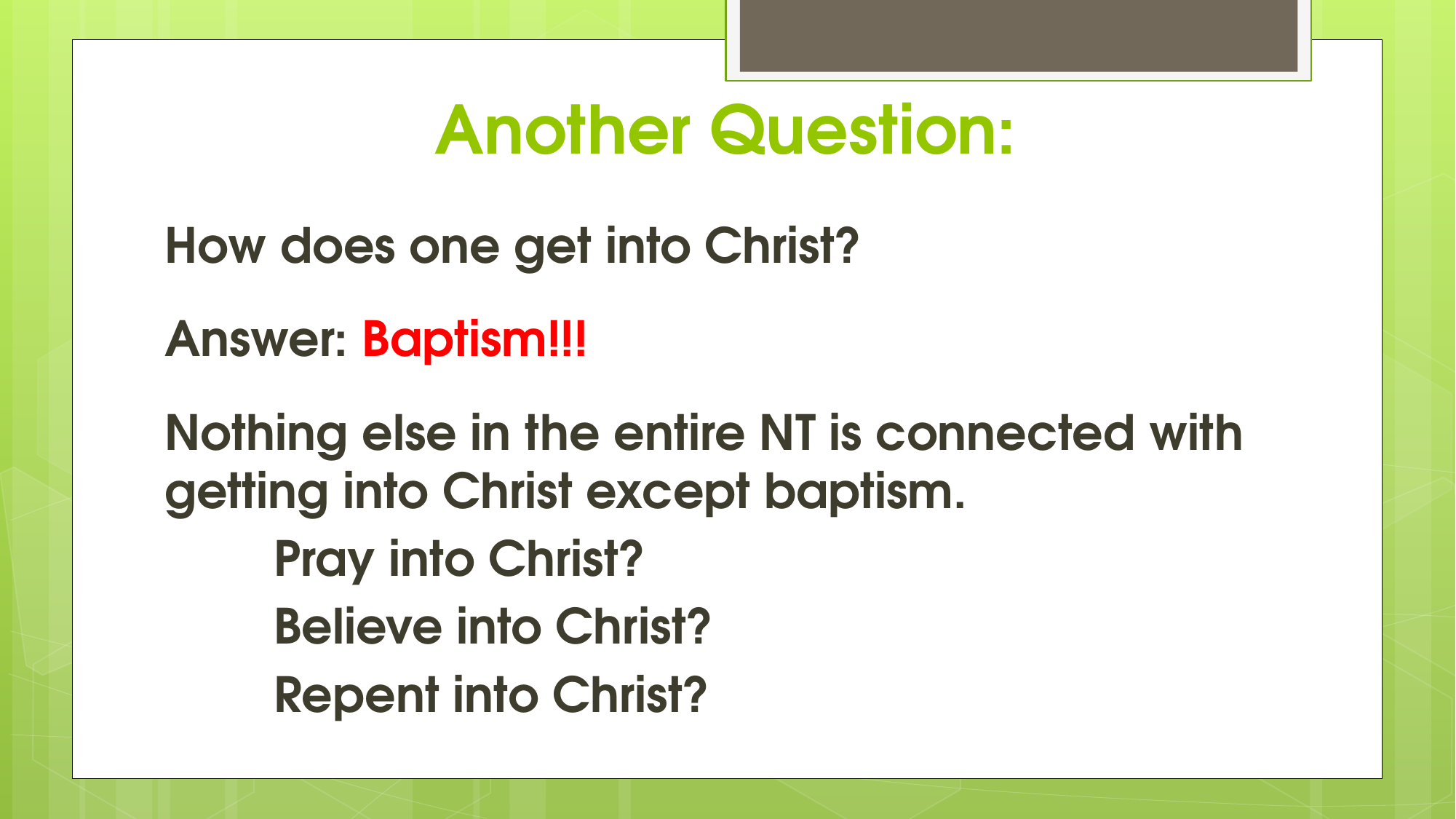

# Another Question:
How does one get into Christ?

Answer: Baptism!!!

Nothing else in the entire NT is connected with getting into Christ except baptism.
	Pray into Christ?
	Believe into Christ?
	Repent into Christ?